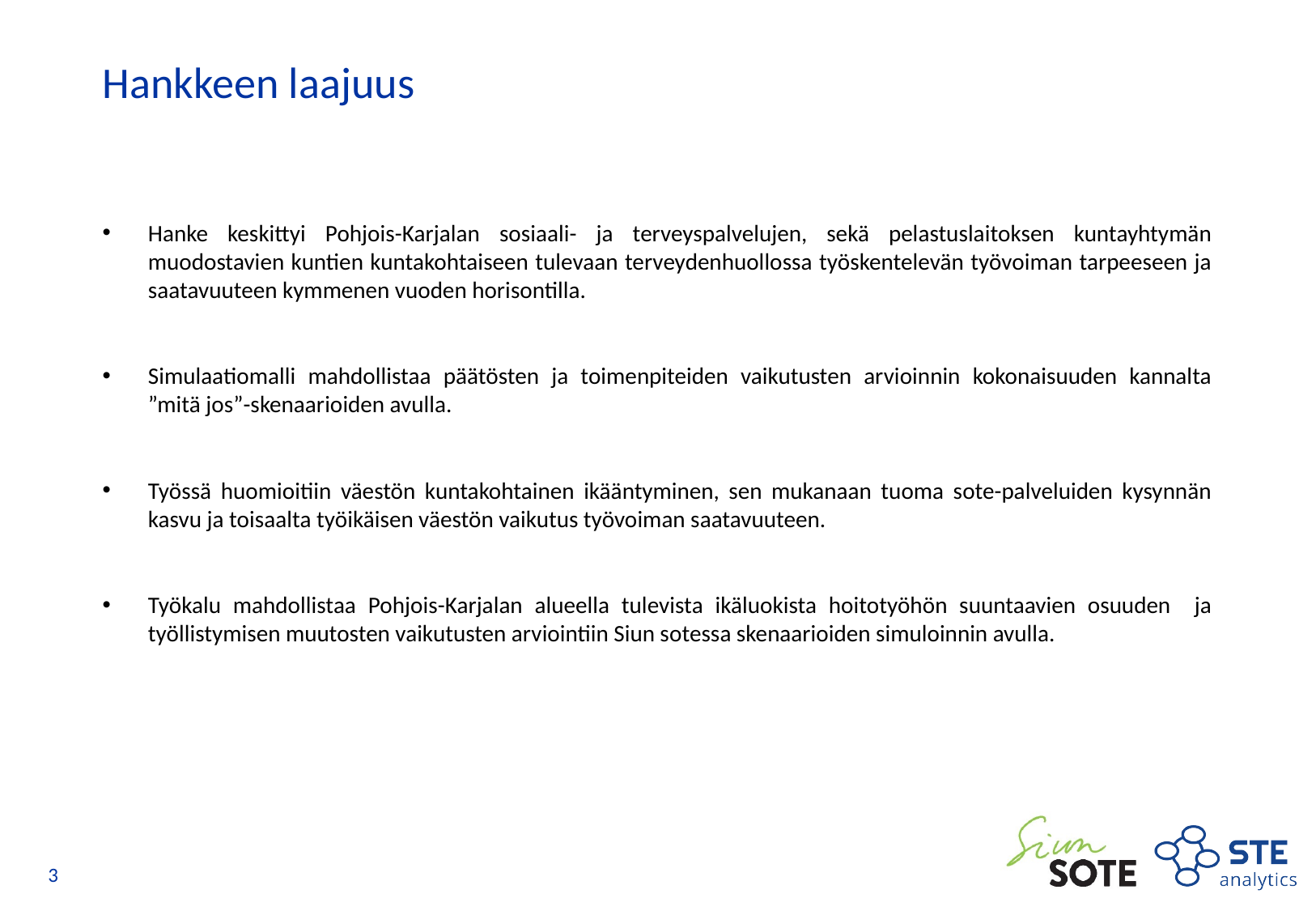

# Hankkeen laajuus

Hanke keskittyi Pohjois-Karjalan sosiaali- ja terveyspalvelujen, sekä pelastuslaitoksen kuntayhtymän muodostavien kuntien kuntakohtaiseen tulevaan terveydenhuollossa työskentelevän työvoiman tarpeeseen ja saatavuuteen kymmenen vuoden horisontilla.

Simulaatiomalli mahdollistaa päätösten ja toimenpiteiden vaikutusten arvioinnin kokonaisuuden kannalta ”mitä jos”-skenaarioiden avulla.

Työssä huomioitiin väestön kuntakohtainen ikääntyminen, sen mukanaan tuoma sote-palveluiden kysynnän kasvu ja toisaalta työikäisen väestön vaikutus työvoiman saatavuuteen.

Työkalu mahdollistaa Pohjois-Karjalan alueella tulevista ikäluokista hoitotyöhön suuntaavien osuuden  ja työllistymisen muutosten vaikutusten arviointiin Siun sotessa skenaarioiden simuloinnin avulla.